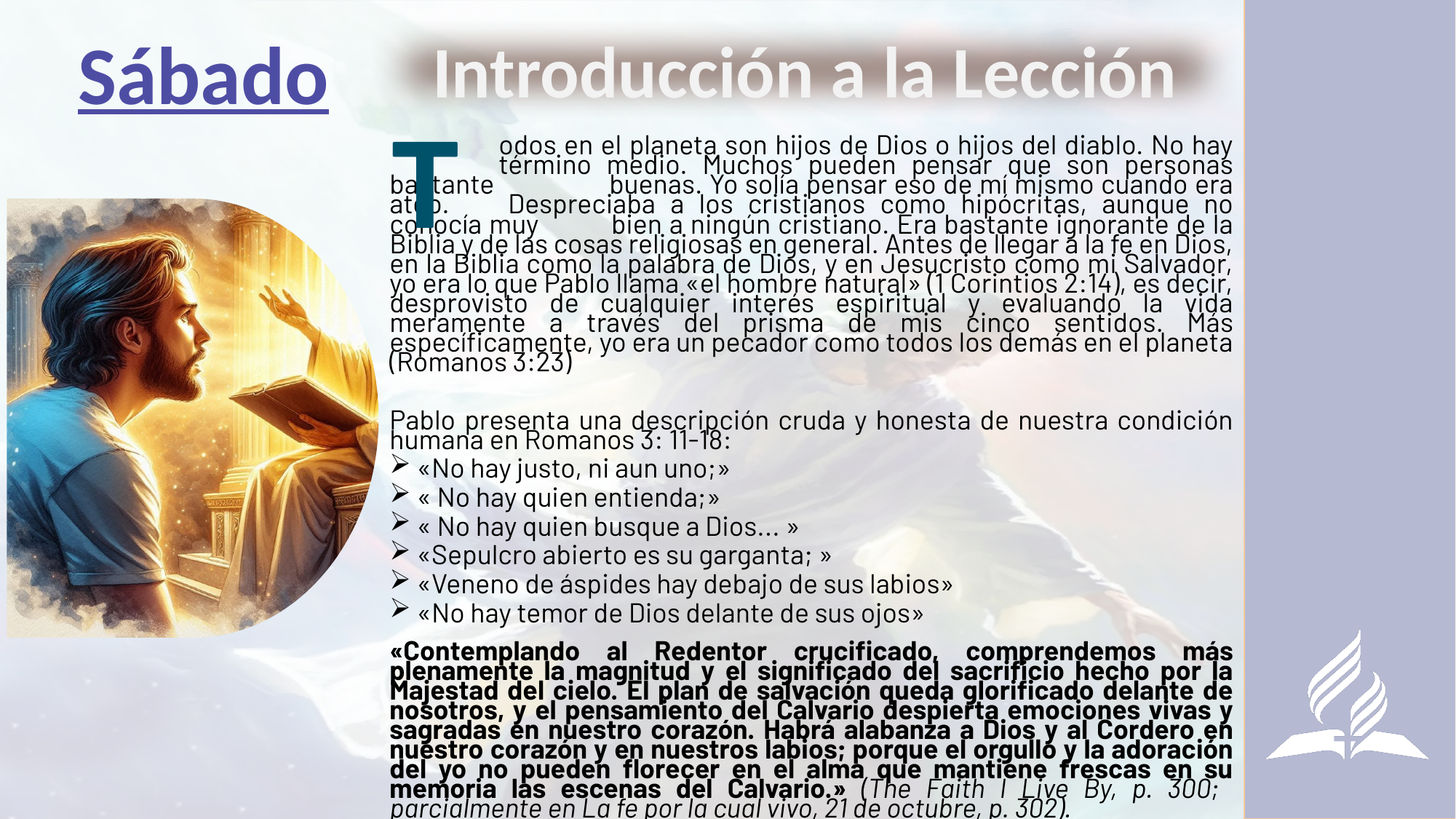

Sábado
Introducción a la Lección
T
	odos en el planeta son hijos de Dios o hijos del diablo. No hay 	término medio. Muchos pueden pensar que son personas bastante 	buenas. Yo solía pensar eso de mí mismo cuando era ateo. 	Despreciaba a los cristianos como hipócritas, aunque no conocía muy 	bien a ningún cristiano. Era bastante ignorante de la Biblia y de las cosas religiosas en general. Antes de llegar a la fe en Dios, en la Biblia como la palabra de Dios, y en Jesucristo como mi Salvador, yo era lo que Pablo llama «el hombre natural» (1 Corintios 2:14), es decir, desprovisto de cualquier interés espiritual y evaluando la vida meramente a través del prisma de mis cinco sentidos. Más específicamente, yo era un pecador como todos los demás en el planeta (Romanos 3:23)

Pablo presenta una descripción cruda y honesta de nuestra condición humana en Romanos 3: 11-18:
«No hay justo, ni aun uno;»
« No hay quien entienda;»
« No hay quien busque a Dios... »
«Sepulcro abierto es su garganta; »
«Veneno de áspides hay debajo de sus labios»
«No hay temor de Dios delante de sus ojos»
«Contemplando al Redentor crucificado, comprendemos más plenamente la magnitud y el significado del sacrificio hecho por la Majestad del cielo. El plan de salvación queda glorificado delante de nosotros, y el pensamiento del Calvario despierta emociones vivas y sagradas en nuestro corazón. Habrá alabanza a Dios y al Cordero en nuestro corazón y en nuestros labios; porque el orgullo y la adoración del yo no pueden florecer en el alma que mantiene frescas en su memoria las escenas del Calvario.» (The Faith I Live By, p. 300;  parcialmente en La fe por la cual vivo, 21 de octubre, p. 302).